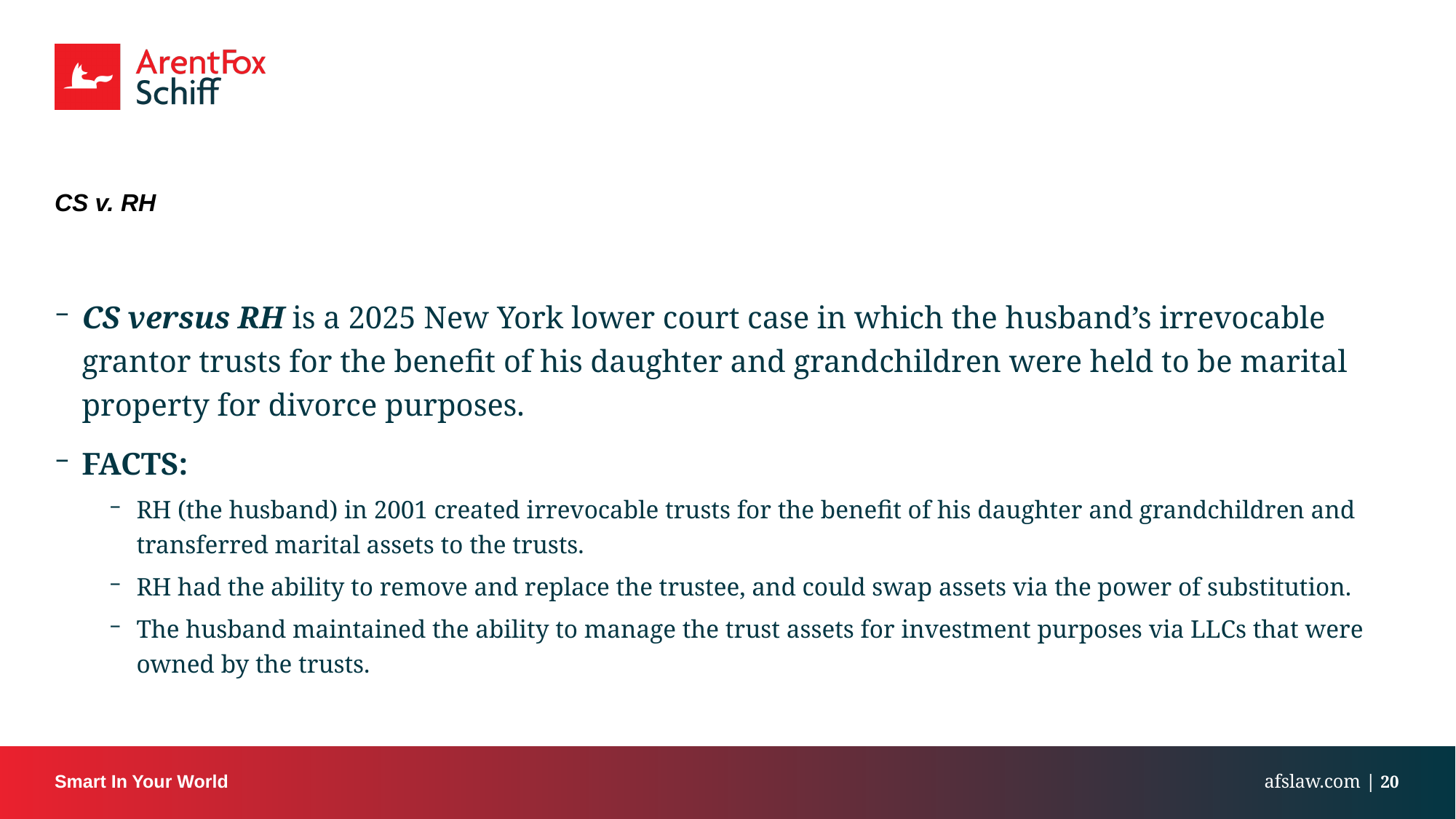

# CS v. RH
CS versus RH is a 2025 New York lower court case in which the husband’s irrevocable grantor trusts for the benefit of his daughter and grandchildren were held to be marital property for divorce purposes.
FACTS:
RH (the husband) in 2001 created irrevocable trusts for the benefit of his daughter and grandchildren and transferred marital assets to the trusts.
RH had the ability to remove and replace the trustee, and could swap assets via the power of substitution.
The husband maintained the ability to manage the trust assets for investment purposes via LLCs that were owned by the trusts.